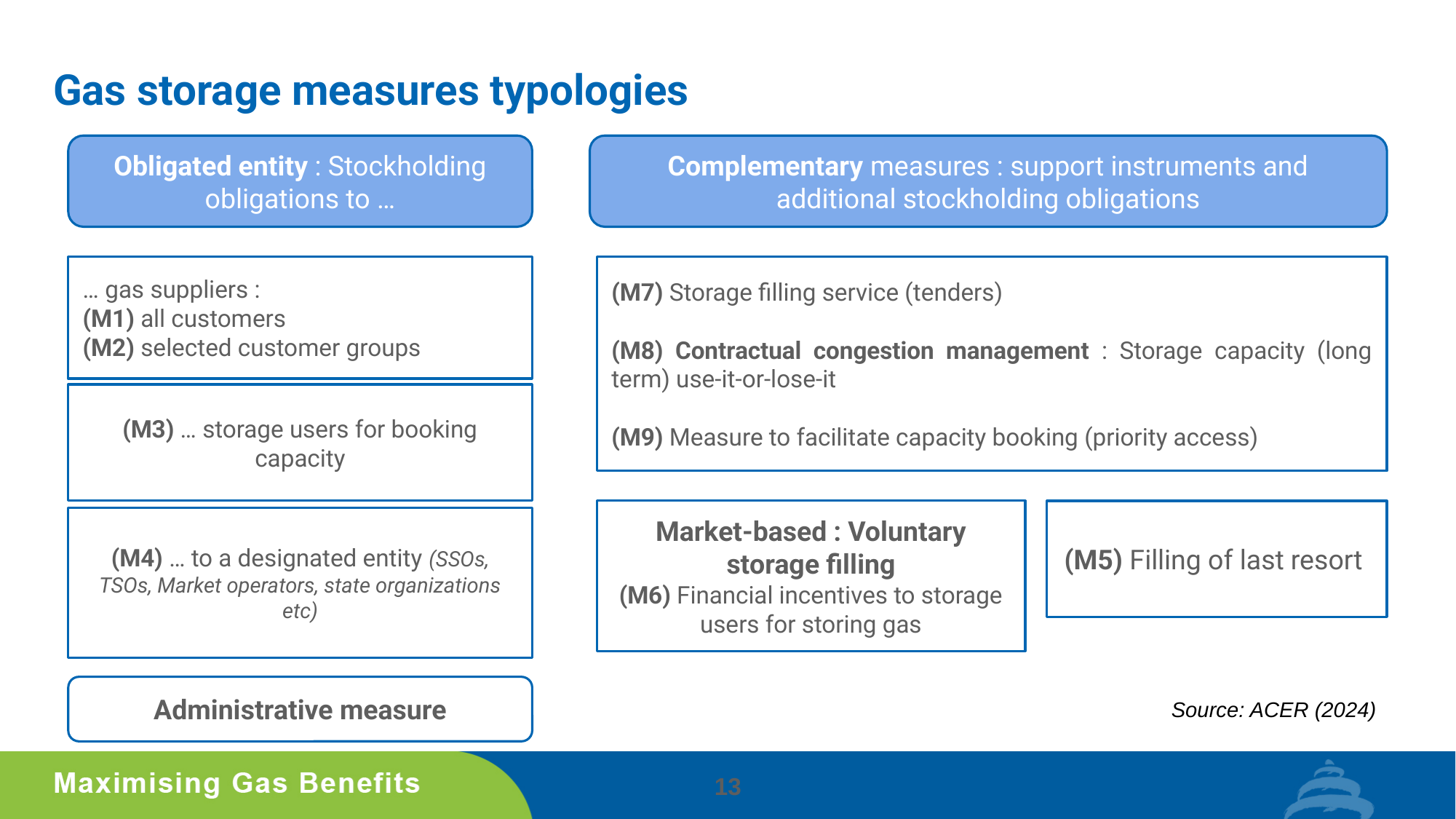

# Gas storage measures typologies
Obligated entity : Stockholding obligations to …
Complementary measures : support instruments and additional stockholding obligations
… gas suppliers :
(M1) all customers
(M2) selected customer groups
(M7) Storage filling service (tenders)

(M8) Contractual congestion management : Storage capacity (long term) use-it-or-lose-it

(M9) Measure to facilitate capacity booking (priority access)
(M3) … storage users for booking capacity
Market-based : Voluntary storage filling
(M6) Financial incentives to storage users for storing gas
(M5) Filling of last resort
(M4) … to a designated entity (SSOs, TSOs, Market operators, state organizations etc)
Administrative measure
Source: ACER (2024)
13